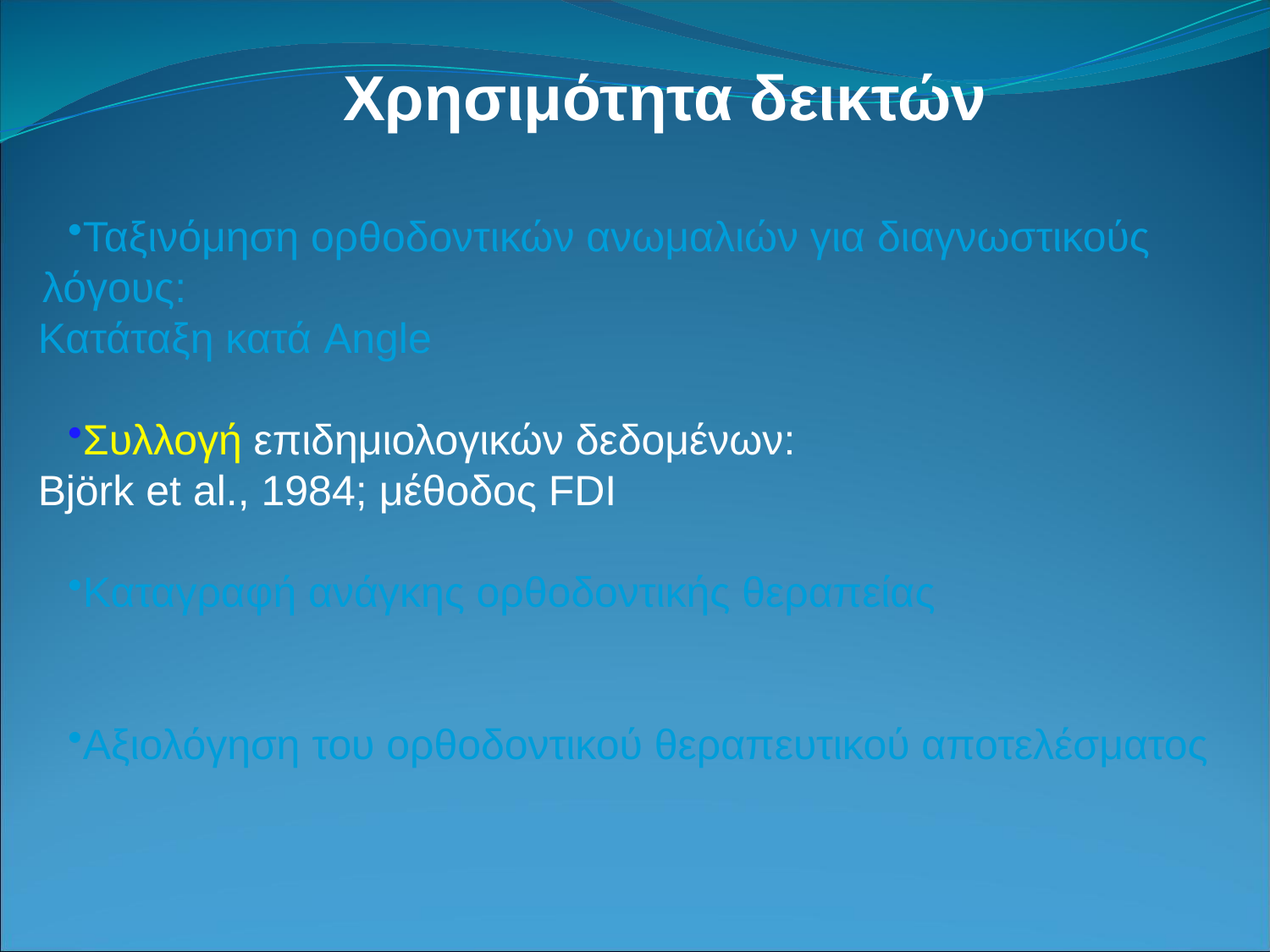

Χρησιμότητα δεικτών

Ταξινόμηση ορθοδοντικών ανωμαλιών για διαγνωστικούς λόγους:
Κατάταξη κατά Angle

Συλλογή επιδημιολογικών δεδομένων:
Björk et al., 1984; μέθοδος FDI

Καταγραφή ανάγκης ορθοδοντικής θεραπείας

Αξιολόγηση του ορθοδοντικού θεραπευτικού αποτελέσματος